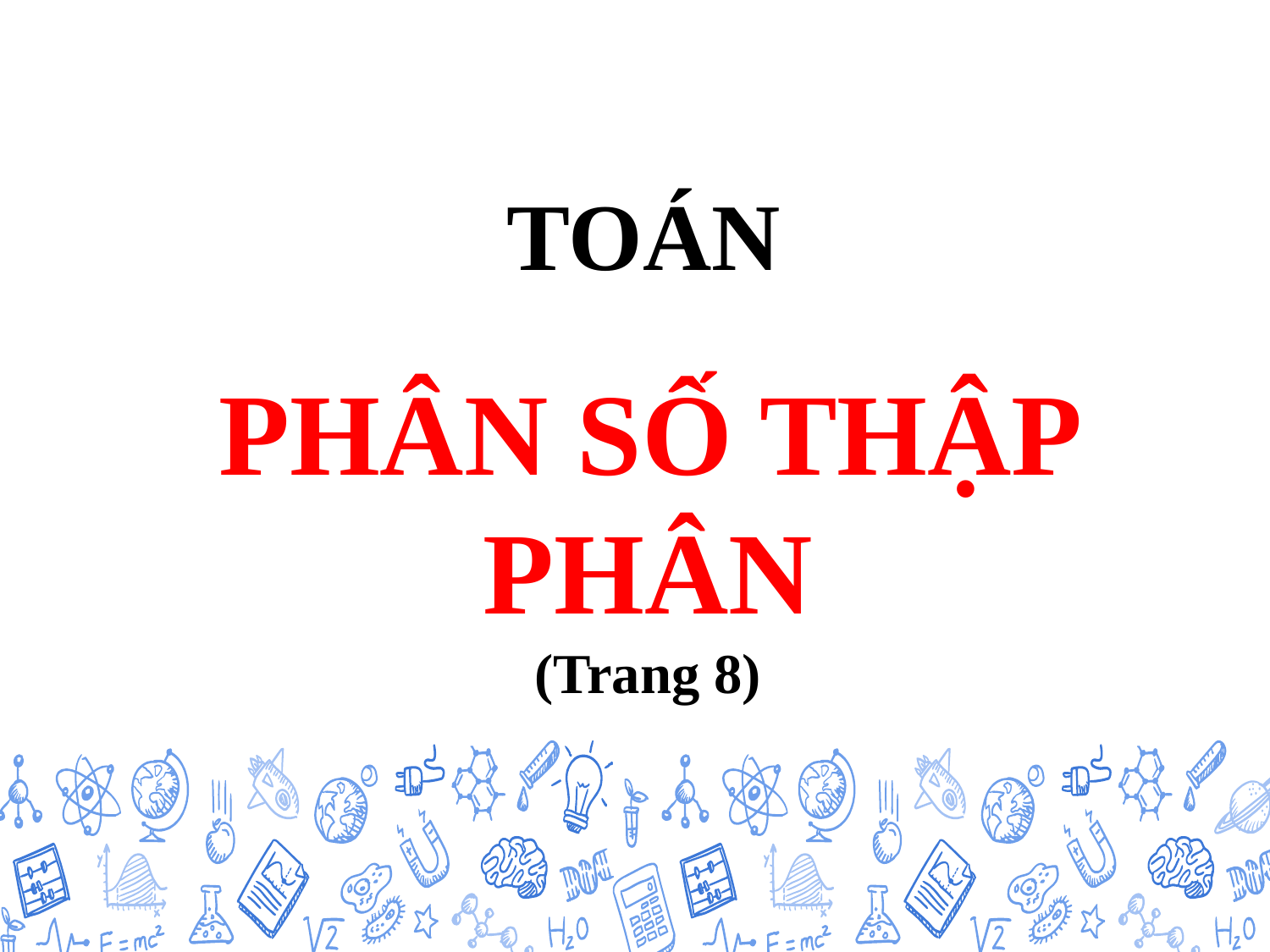

TOÁN
PHÂN SỐ THẬP PHÂN
(Trang 8)